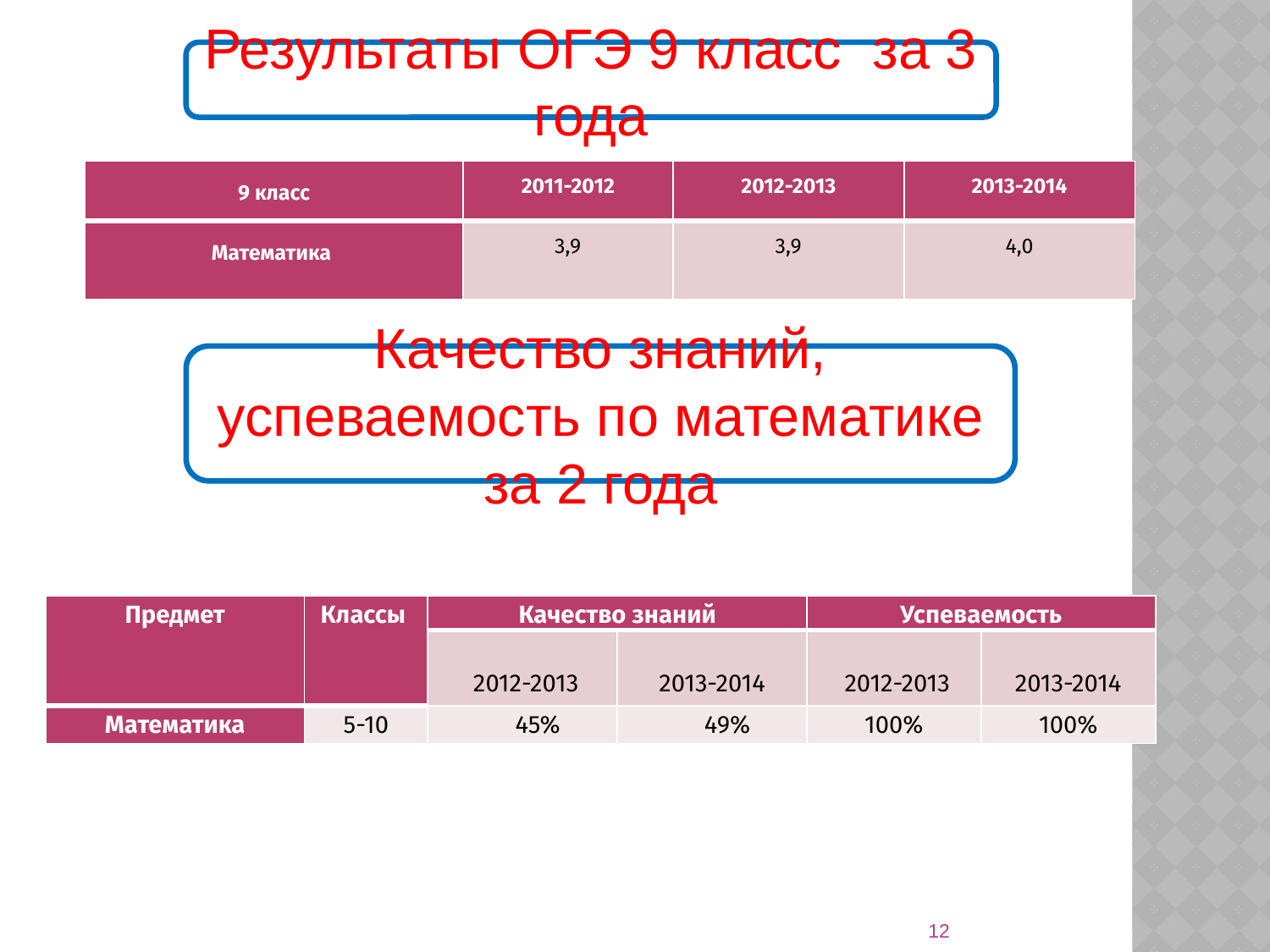

Результаты ОГЭ 9 класс  за 3 года
| 9 класс | 2011-2012 | 2012-2013 | 2013-2014 |
| --- | --- | --- | --- |
| Математика | 3,9 | 3,9 | 4,0 |
Качество знаний, успеваемость по математике за 2 года
| Предмет | Классы | Качество знаний |  | Успеваемость |  |
| --- | --- | --- | --- | --- | --- |
|  |  | 2012-2013 | 2013-2014 | 2012-2013 | 2013-2014 |
| Математика | 5-10 | 45% | 49% | 100% | 100% |
12